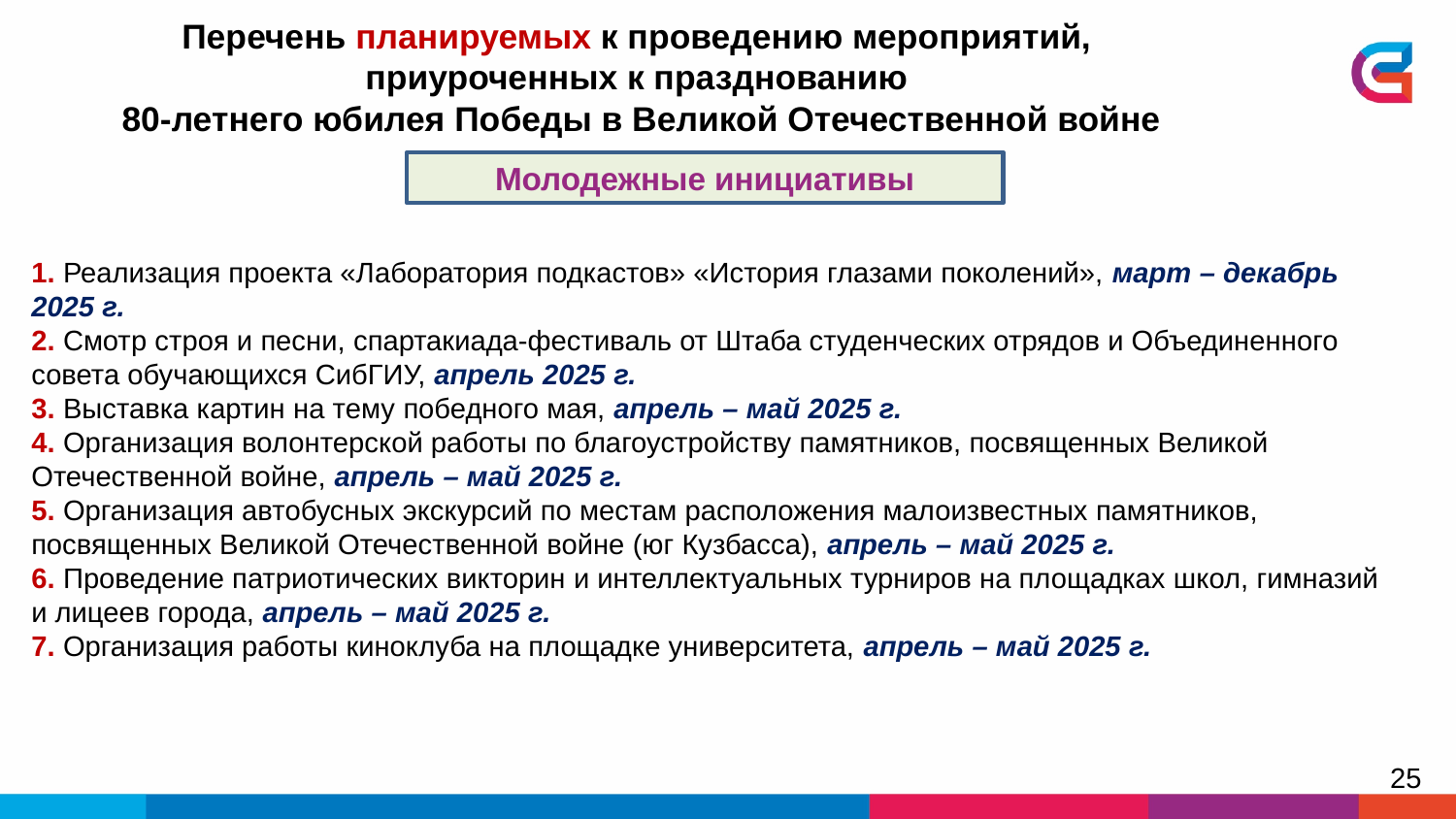

Перечень планируемых к проведению мероприятий,
приуроченных к празднованию
80-летнего юбилея Победы в Великой Отечественной войне

1. Реализация проекта «Лаборатория подкастов» «История глазами поколений», март – декабрь 2025 г.
2. Смотр строя и песни, спартакиада-фестиваль от Штаба студенческих отрядов и Объединенного совета обучающихся СибГИУ, апрель 2025 г.
3. Выставка картин на тему победного мая, апрель – май 2025 г.
4. Организация волонтерской работы по благоустройству памятников, посвященных Великой Отечественной войне, апрель – май 2025 г.
5. Организация автобусных экскурсий по местам расположения малоизвестных памятников, посвященных Великой Отечественной войне (юг Кузбасса), апрель – май 2025 г.
6. Проведение патриотических викторин и интеллектуальных турниров на площадках школ, гимназий и лицеев города, апрель – май 2025 г.
7. Организация работы киноклуба на площадке университета, апрель – май 2025 г.
Молодежные инициативы
25